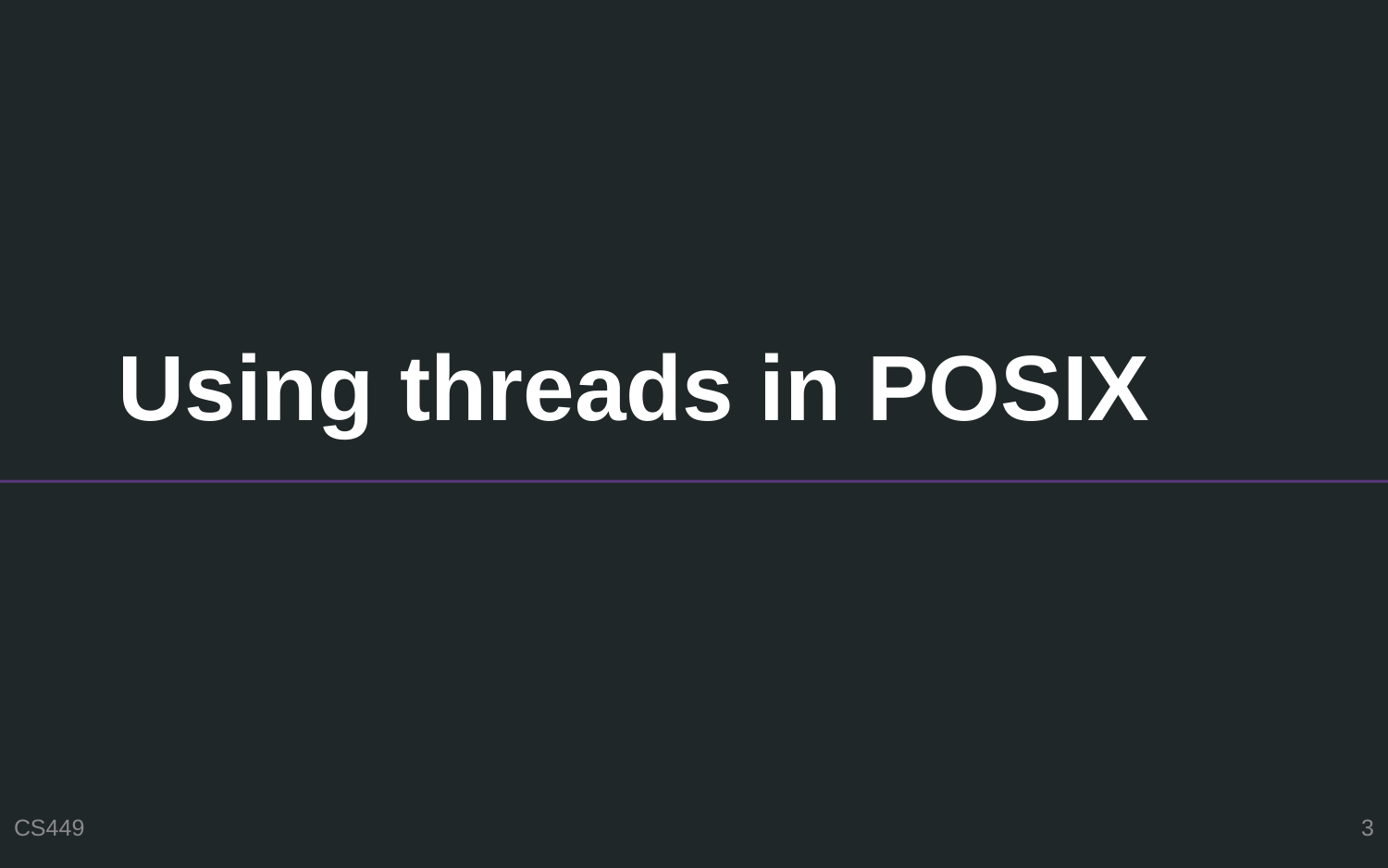

# Using threads in POSIX
CS449
3